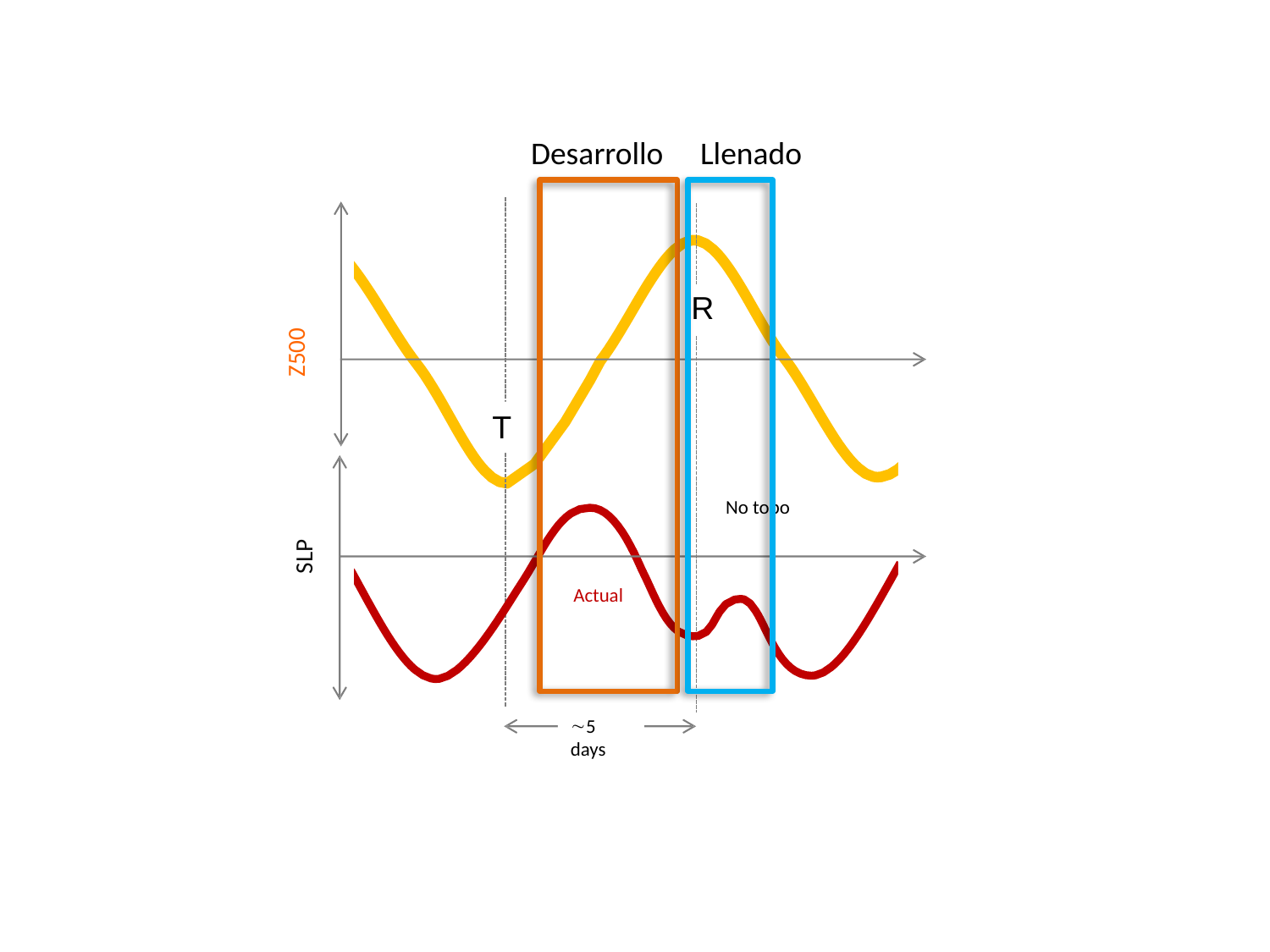

Desarrollo
Llenado

R

T
Z500

No topo

SLP

Actual

∼5 days